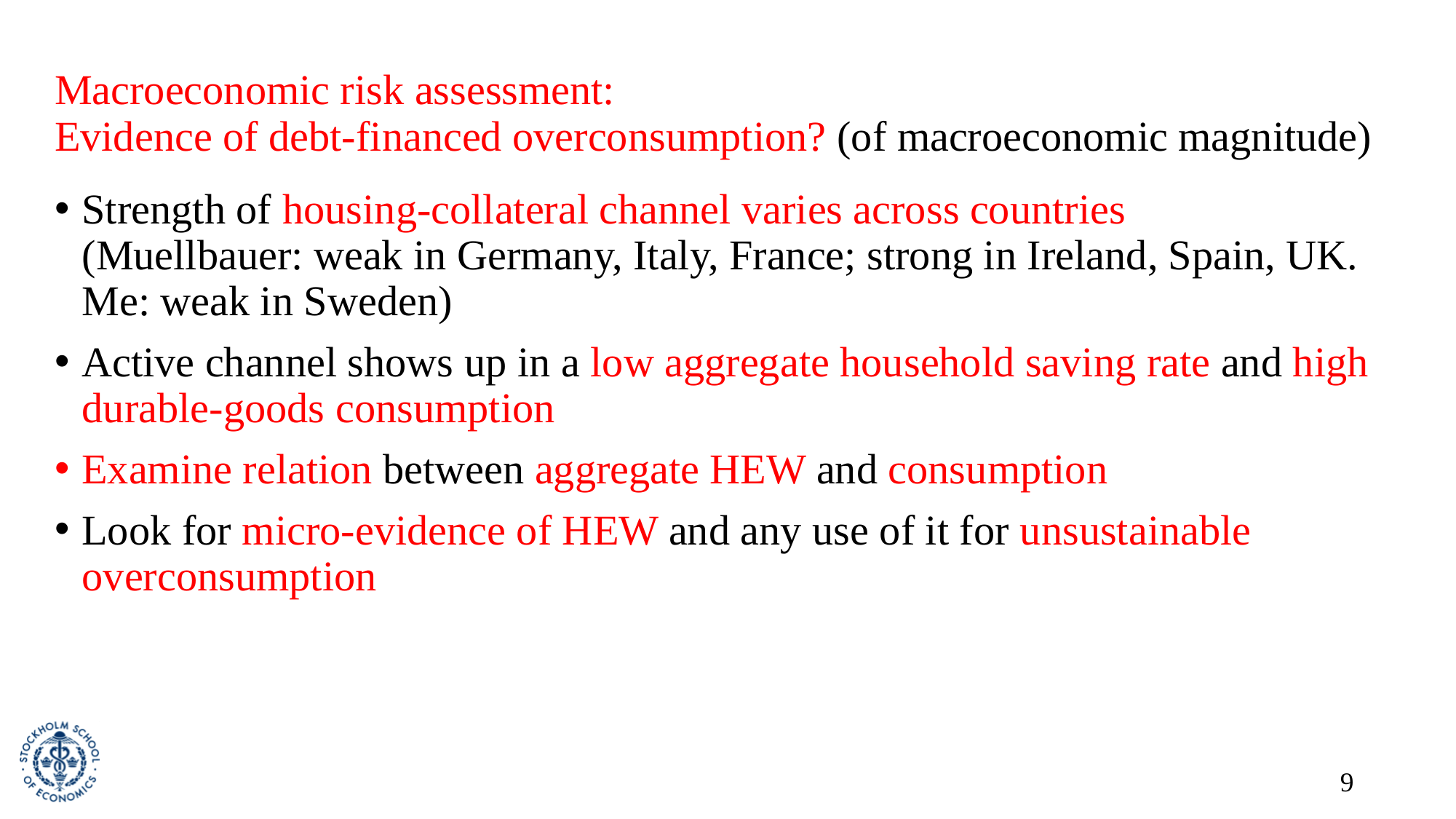

# Macroeconomic risk assessment: Evidence of debt-financed overconsumption? (of macroeconomic magnitude)
Strength of housing-collateral channel varies across countries
(Muellbauer: weak in Germany, Italy, France; strong in Ireland, Spain, UK.
Me: weak in Sweden)
Active channel shows up in a low aggregate household saving rate and high durable-goods consumption
Examine relation between aggregate HEW and consumption
Look for micro-evidence of HEW and any use of it for unsustainable overconsumption
9